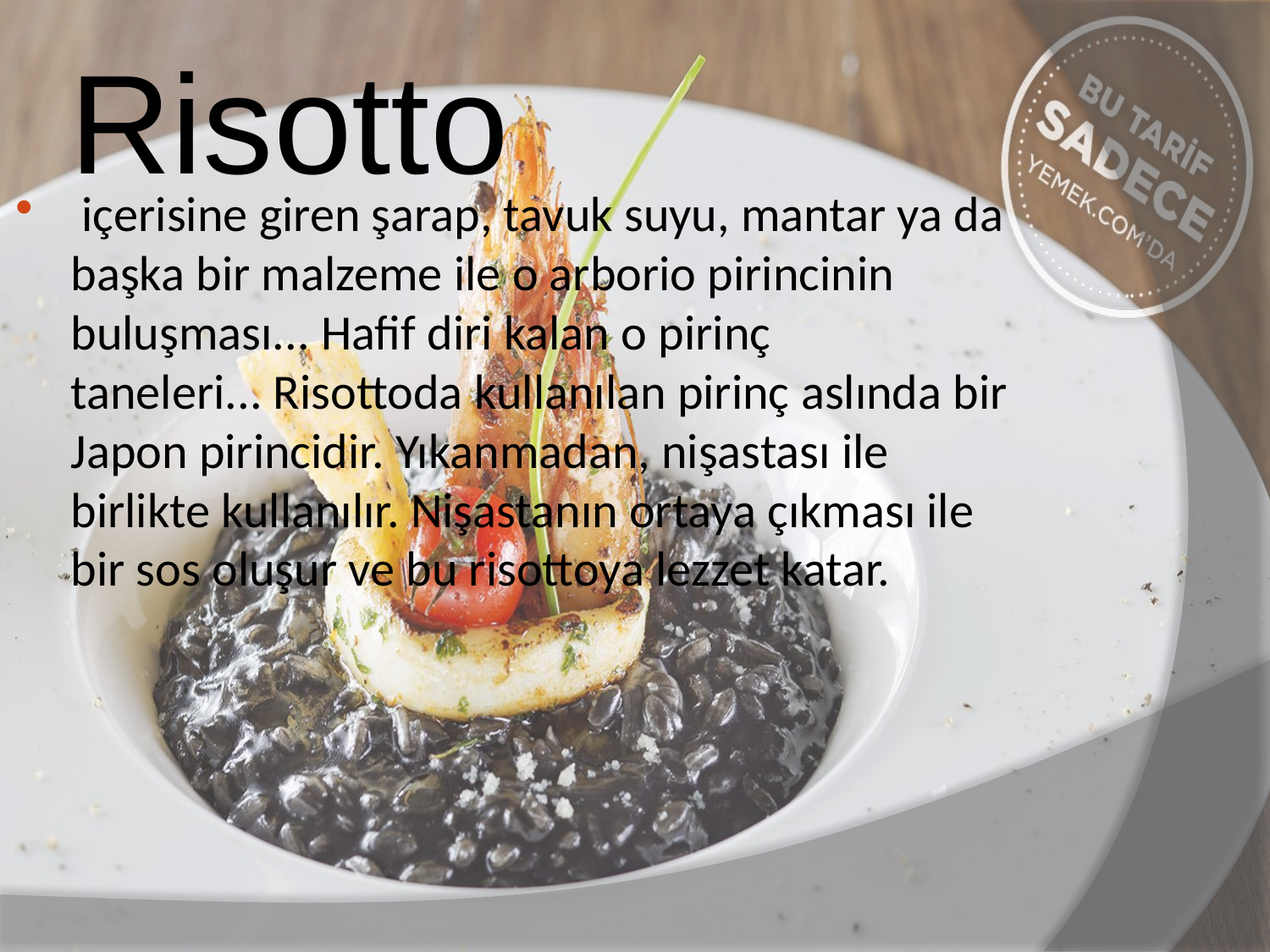

# Risotto
 içerisine giren şarap, tavuk suyu, mantar ya da başka bir malzeme ile o arborio pirincinin buluşması... Hafif diri kalan o pirinç taneleri... Risottoda kullanılan pirinç aslında bir Japon pirincidir. Yıkanmadan, nişastası ile birlikte kullanılır. Nişastanın ortaya çıkması ile bir sos oluşur ve bu risottoya lezzet katar.